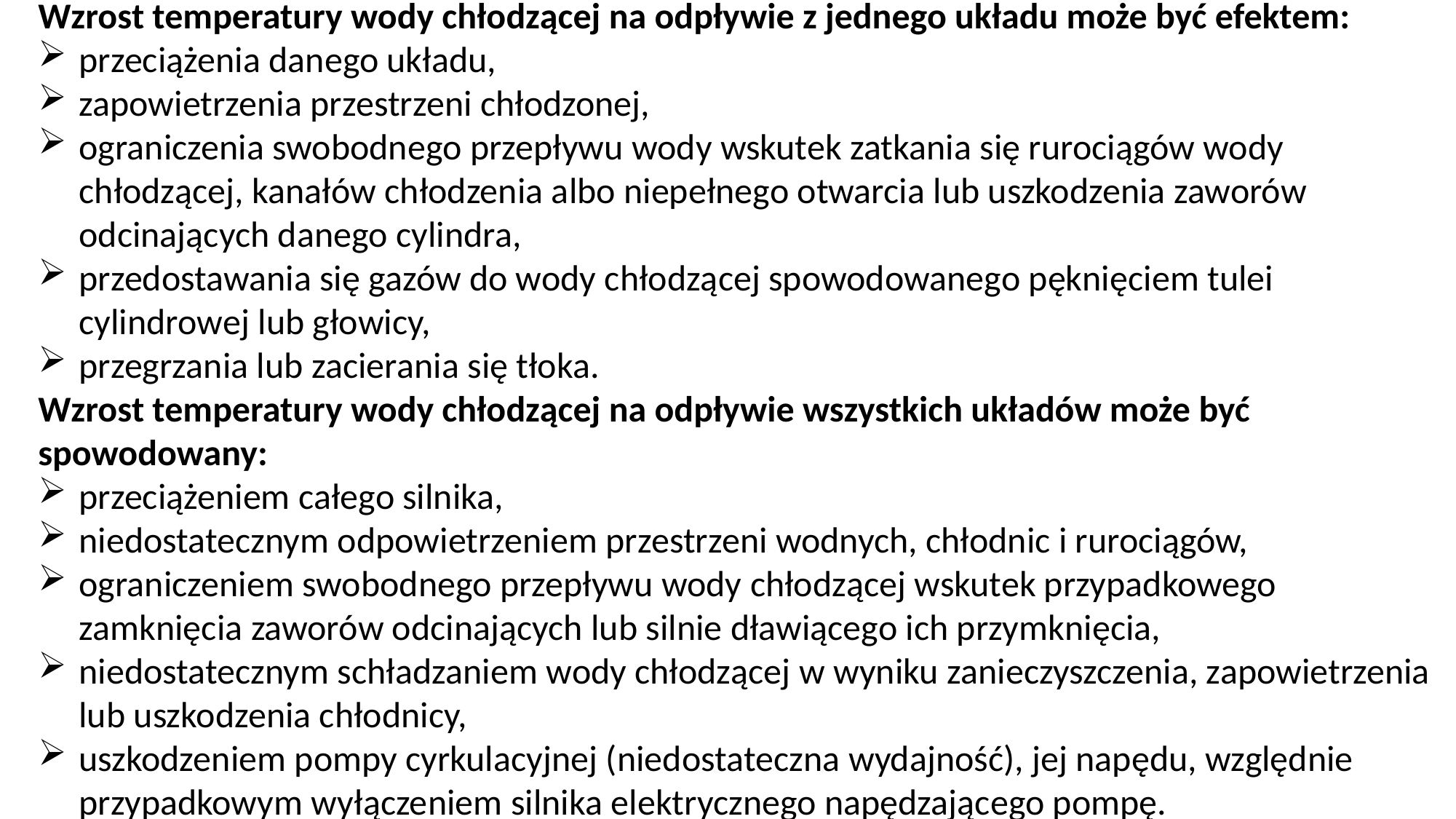

Wzrost temperatury wody chłodzącej na odpływie z jednego układu może być efektem:
przeciążenia danego układu,
zapowietrzenia przestrzeni chłodzonej,
ograniczenia swobodnego przepływu wody wskutek zatkania się rurociągów wody chłodzącej, kanałów chłodzenia albo niepełnego otwarcia lub uszkodzenia zaworów odcinających danego cylindra,
przedostawania się gazów do wody chłodzącej spowodowanego pęknięciem tulei cylindrowej lub głowicy,
przegrzania lub zacierania się tłoka.
Wzrost temperatury wody chłodzącej na odpływie wszystkich układów może być spowodowany:
przeciążeniem całego silnika,
niedostatecznym odpowietrzeniem przestrzeni wodnych, chłodnic i rurociągów,
ograniczeniem swobodnego przepływu wody chłodzącej wskutek przypadkowego zamknięcia zaworów odcinających lub silnie dławiącego ich przymknięcia,
niedostatecznym schładzaniem wody chłodzącej w wyniku zanieczyszczenia, zapo­wietrzenia lub uszkodzenia chłodnicy,
uszkodzeniem pompy cyrkulacyjnej (niedostateczna wydajność), jej napędu, względ­nie przypadkowym wyłączeniem silnika elektrycznego napędzającego pompę.